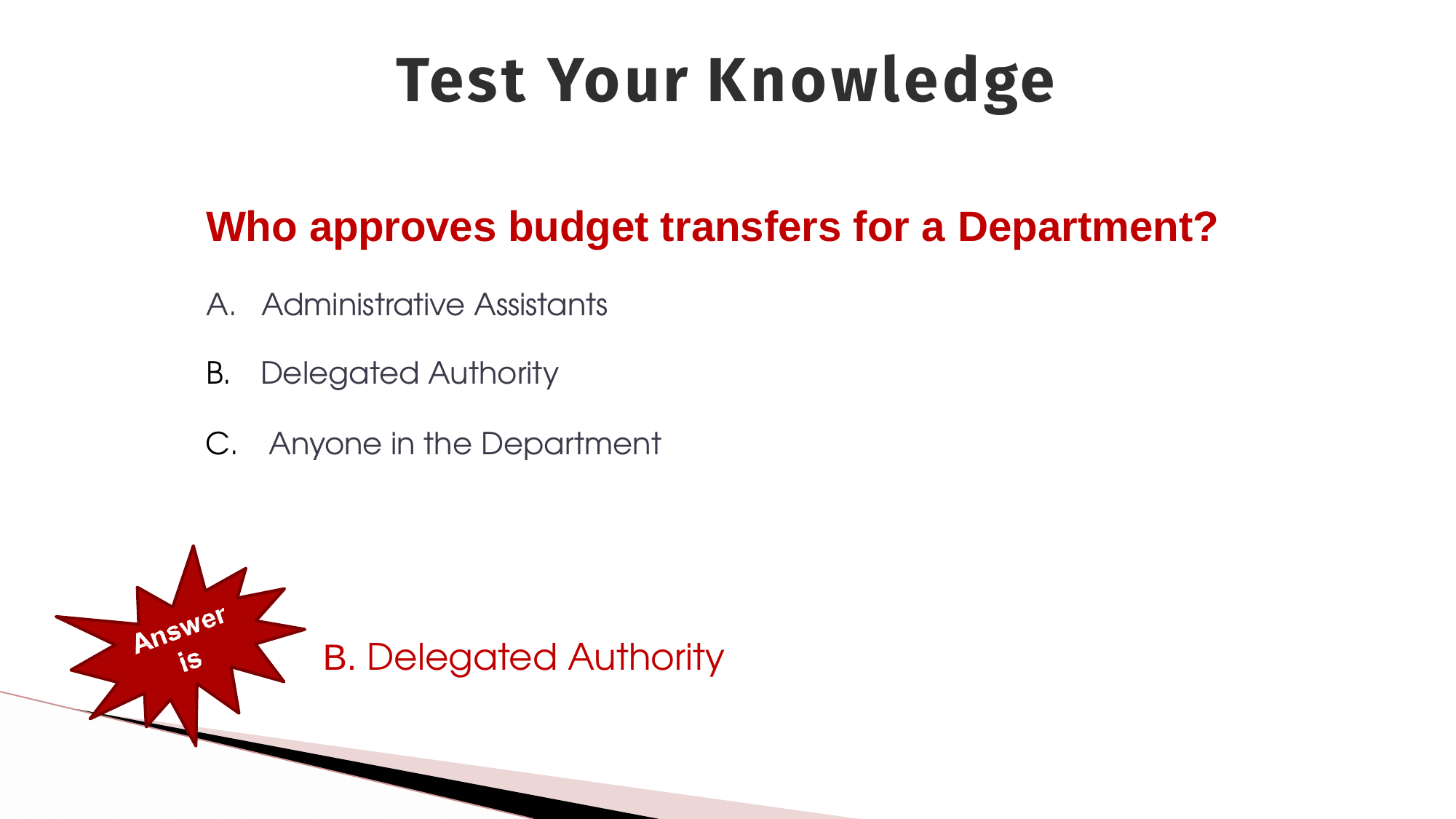

# Test Your Knowledge
Who approves budget transfers for a Department?
Administrative Assistants

Delegated Authority

Anyone in the Department

B. Delegated Authority